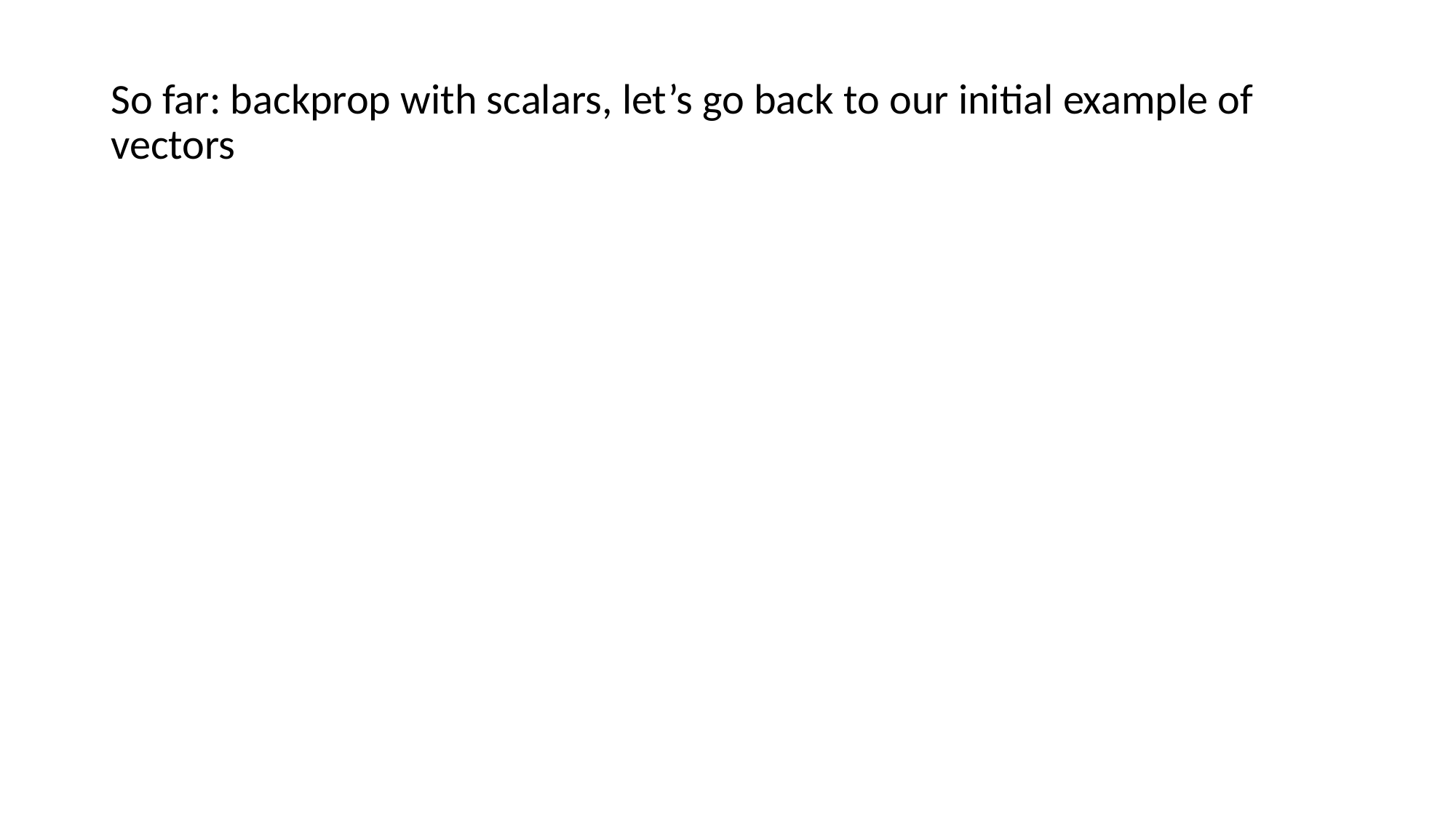

# So far: backprop with scalars, let’s go back to our initial example of vectors